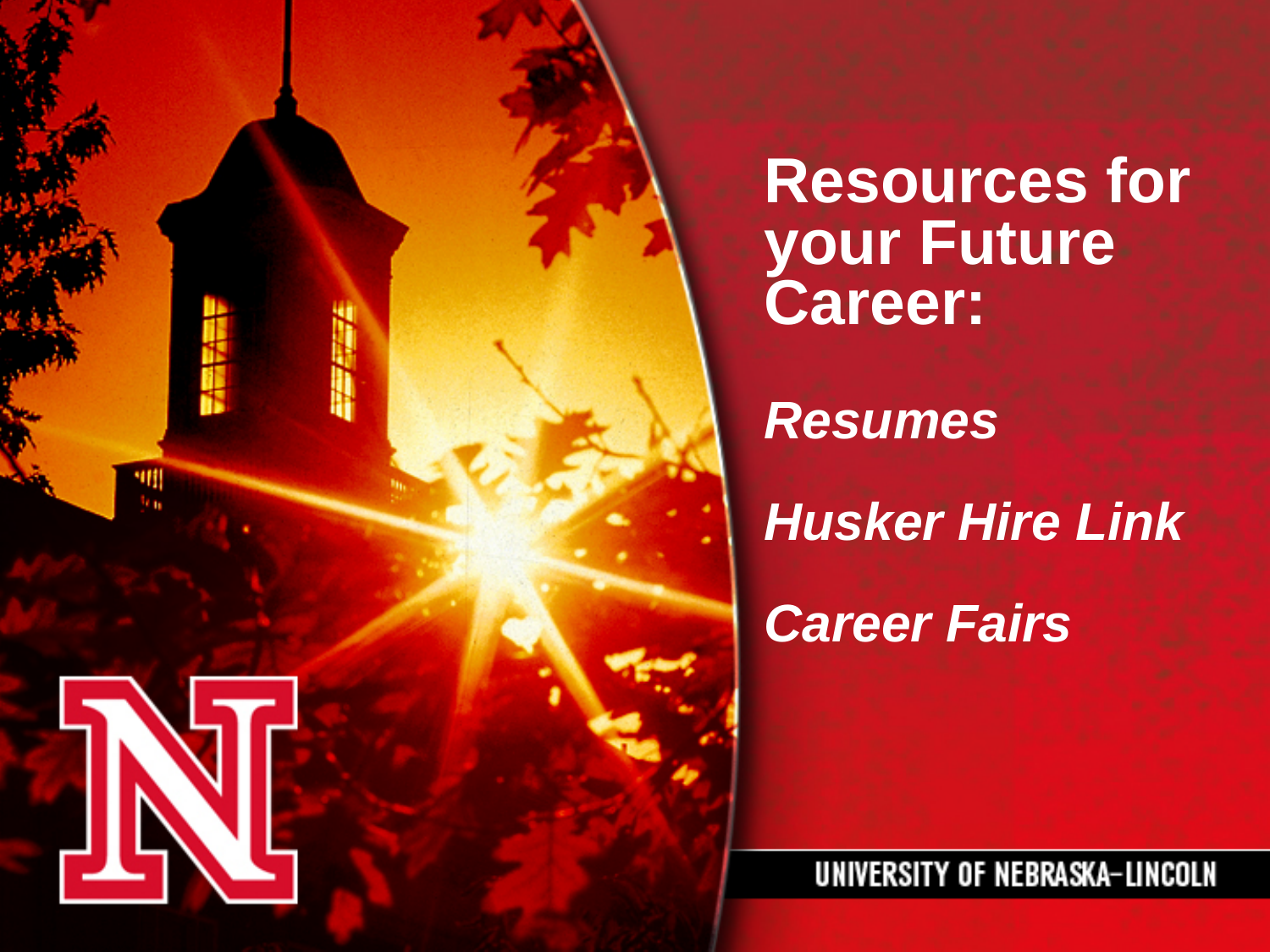

# Resources for your Future Career: Resumes Husker Hire Link Career Fairs